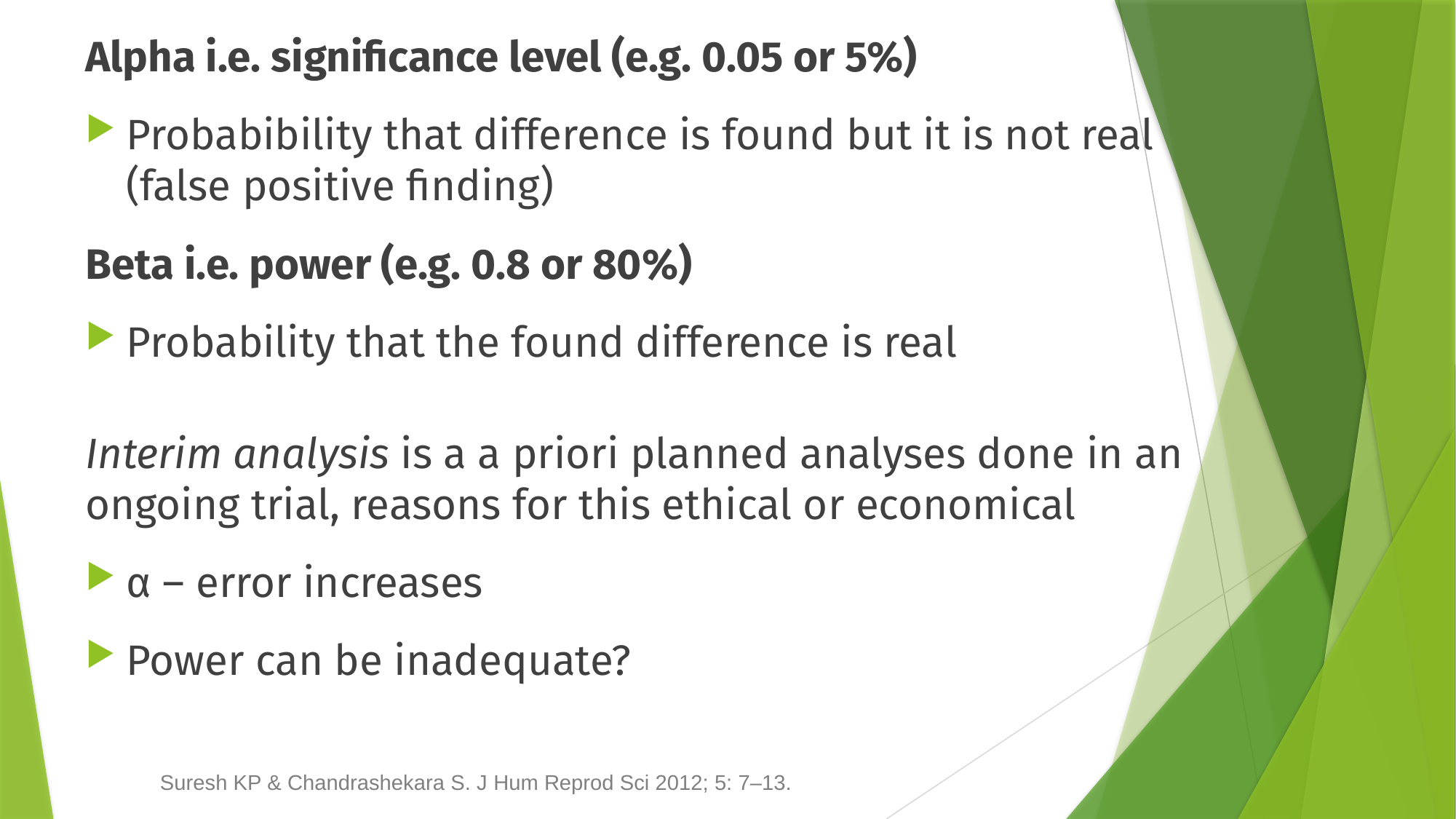

Alpha i.e. significance level (e.g. 0.05 or 5%)
Probabibility that difference is found but it is not real (false positive finding)
Beta i.e. power (e.g. 0.8 or 80%)
Probability that the found difference is real

Interim analysis is a a priori planned analyses done in an ongoing trial, reasons for this ethical or economical
α – error increases
Power can be inadequate?

Suresh KP & Chandrashekara S. J Hum Reprod Sci 2012; 5: 7–13.